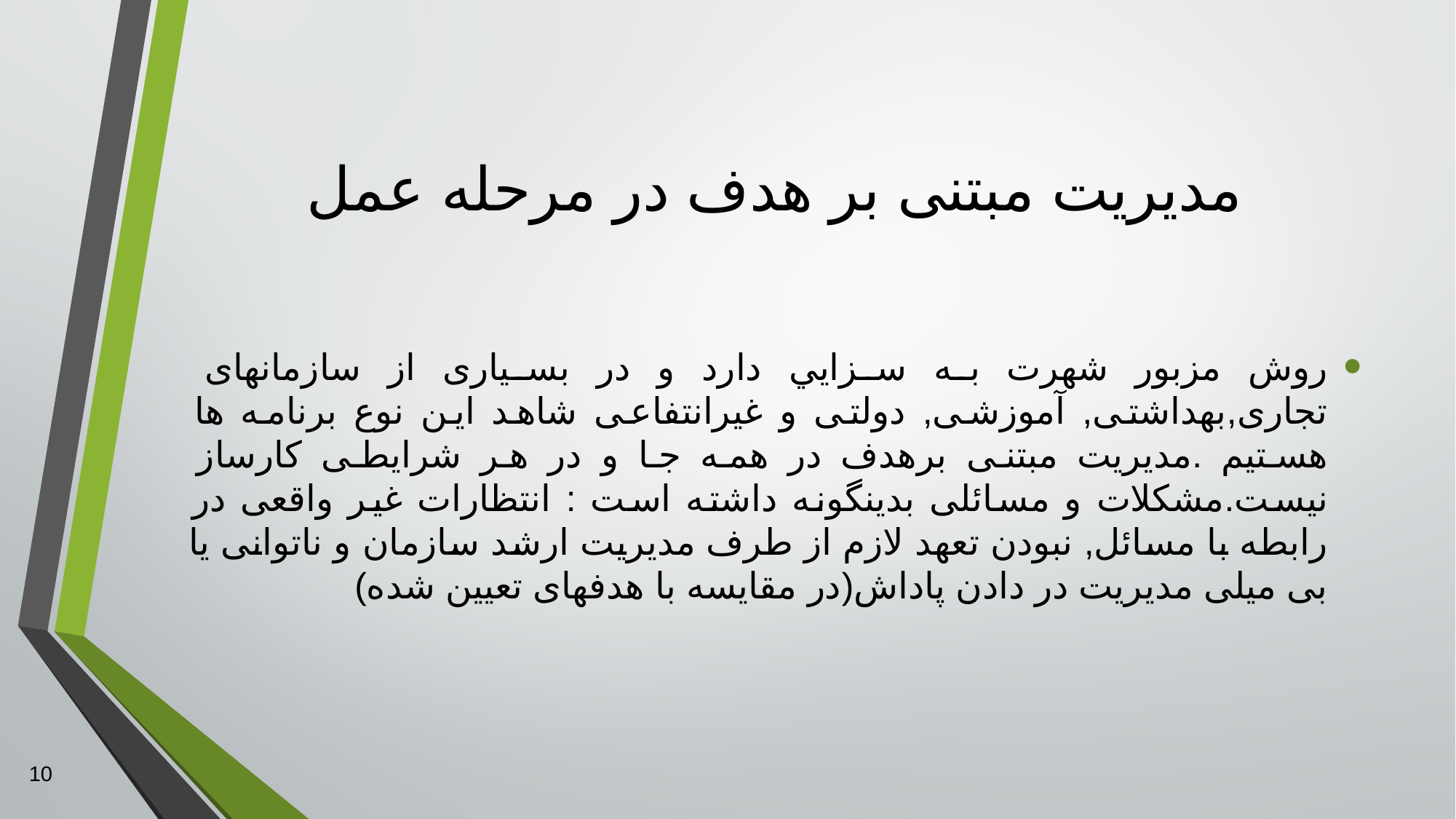

# مديريت مبتنی بر هدف در مرحله عمل
روش مزبور شهرت به سزايي دارد و در بسياری از سازمانهای تجاری,بهداشتی, آموزشی, دولتی و غيرانتفاعی شاهد اين نوع برنامه ها هستيم .مديريت مبتنی برهدف در همه جا و در هر شرايطی کارساز نيست.مشکلات و مسائلی بدينگونه داشته است : انتظارات غير واقعی در رابطه با مسائل, نبودن تعهد لازم از طرف مديريت ارشد سازمان و ناتوانی يا بی ميلی مديريت در دادن پاداش(در مقايسه با هدفهای تعيين شده)

10